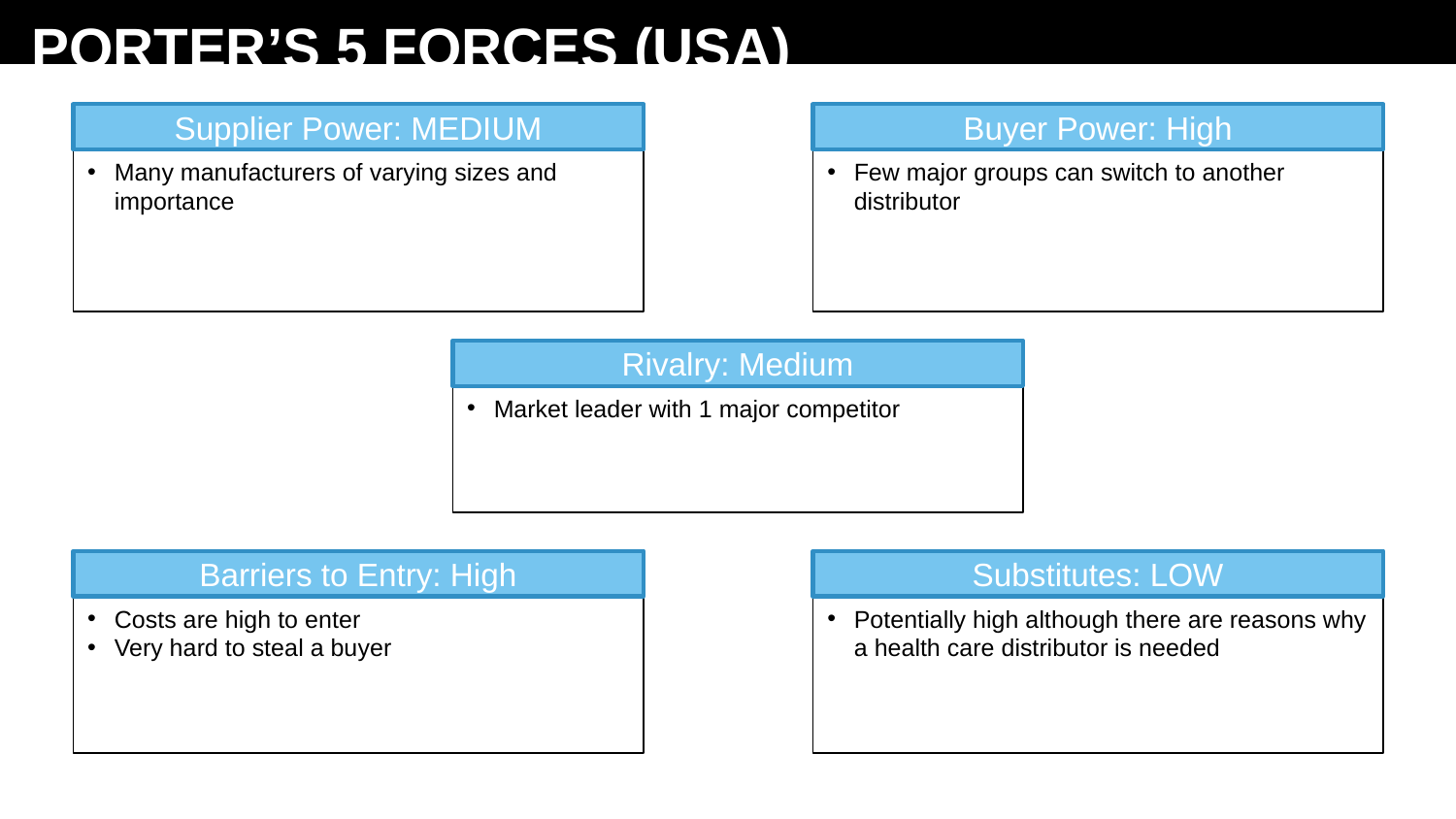

# PORTER’S 5 FORCES (USA)
Supplier Power: MEDIUM
Buyer Power: High
Many manufacturers of varying sizes and importance
Few major groups can switch to another distributor
Rivalry: Medium
Market leader with 1 major competitor
Barriers to Entry: High
Substitutes: LOW
Costs are high to enter
Very hard to steal a buyer

Potentially high although there are reasons why a health care distributor is needed